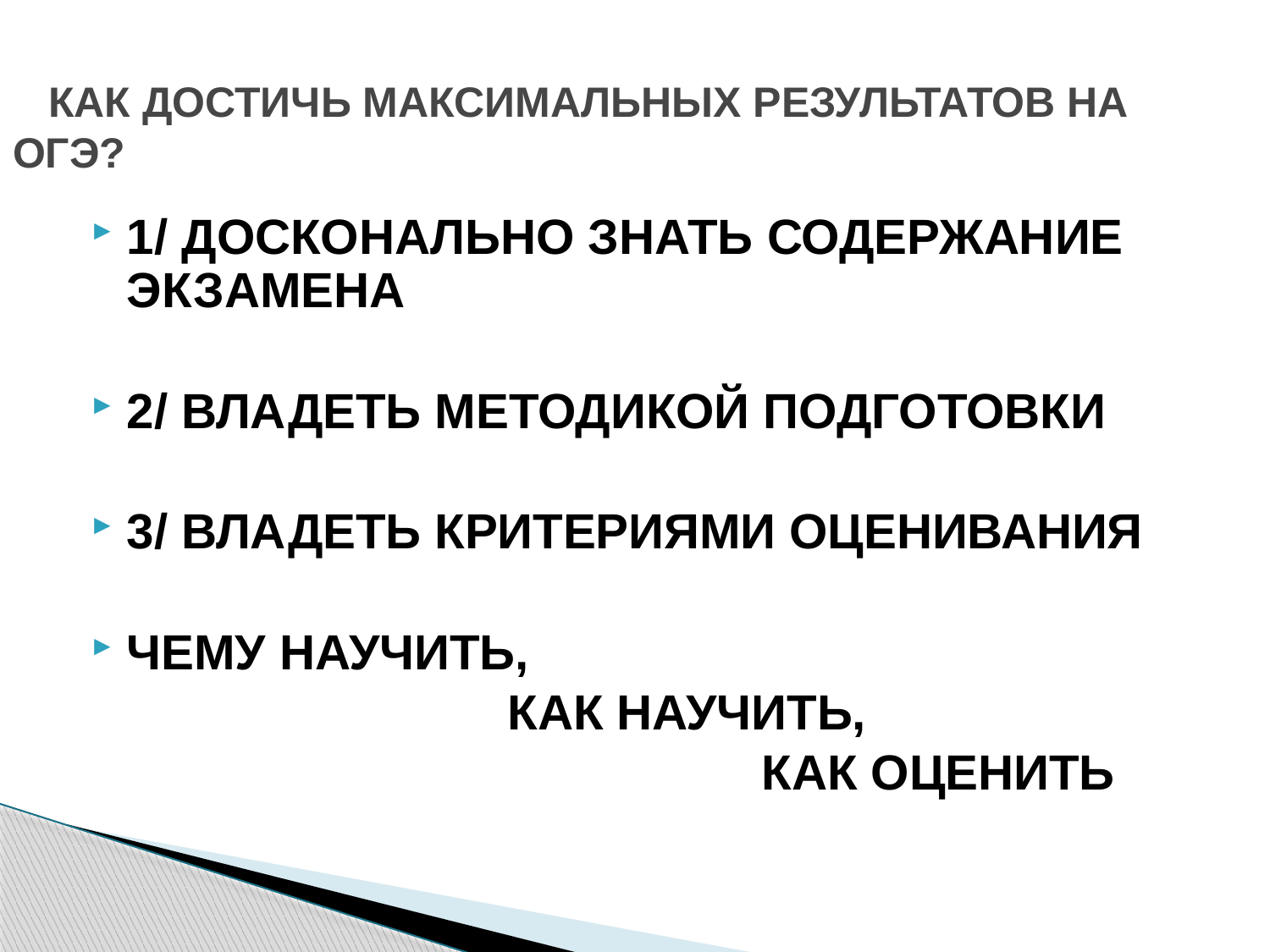

# КАК ДОСТИЧЬ МАКСИМАЛЬНЫХ РЕЗУЛЬТАТОВ НА ОГЭ?
1/ ДОСКОНАЛЬНО ЗНАТЬ СОДЕРЖАНИЕ ЭКЗАМЕНА

2/ ВЛАДЕТЬ МЕТОДИКОЙ ПОДГОТОВКИ

3/ ВЛАДЕТЬ КРИТЕРИЯМИ ОЦЕНИВАНИЯ

ЧЕМУ НАУЧИТЬ,
				КАК НАУЧИТЬ,
						КАК ОЦЕНИТЬ